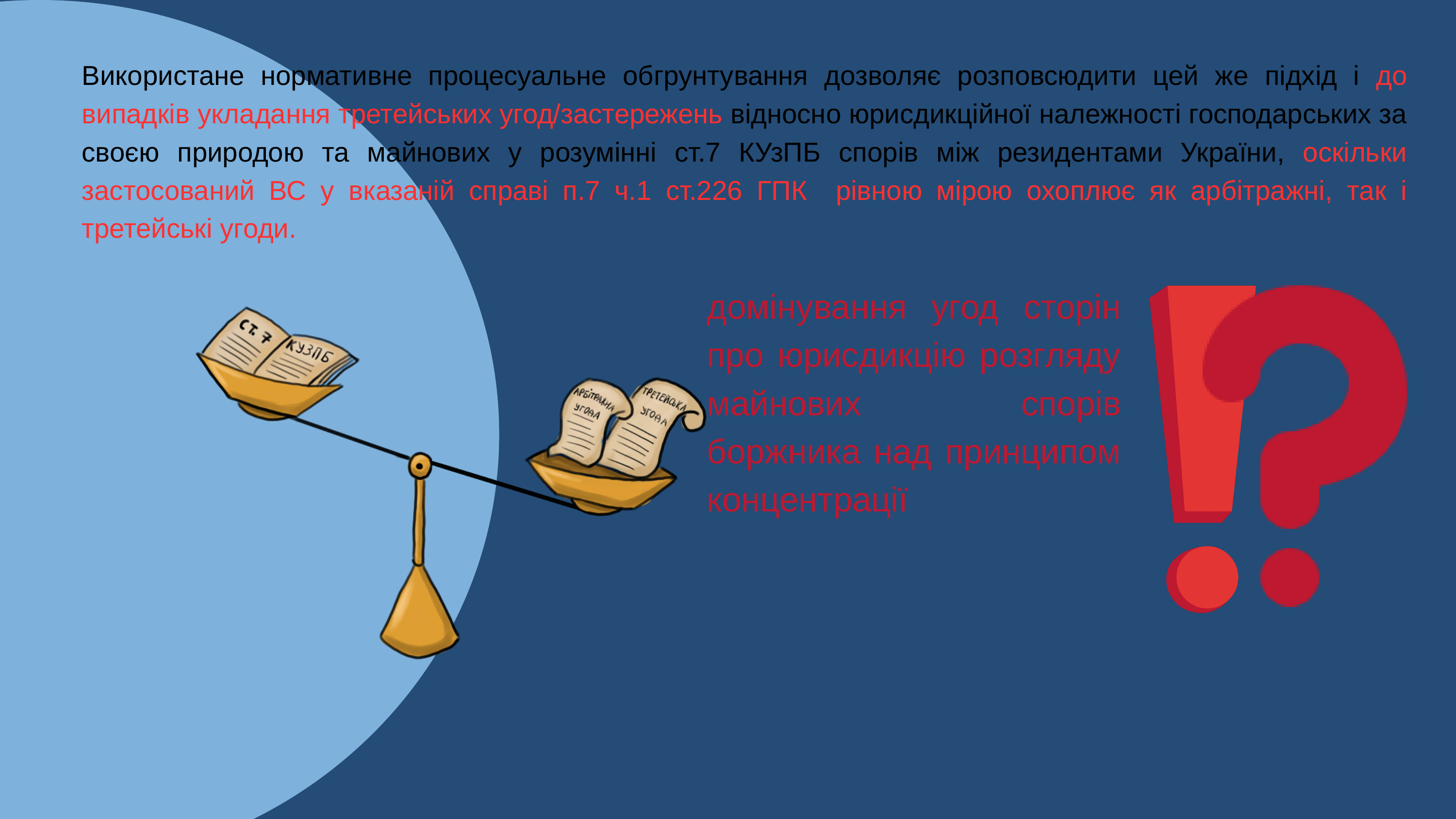

Використане нормативне процесуальне обгрунтування дозволяє розповсюдити цей же підхід і до випадків укладання третейських угод/застережень відносно юрисдикційної належності господарських за своєю природою та майнових у розумінні ст.7 КУзПБ спорів між резидентами України, оскільки застосований ВС у вказаній справі п.7 ч.1 ст.226 ГПК  рівною мірою охоплює як арбітражні, так і третейські угоди.

домінування угод сторін про юрисдикцію розгляду майнових спорів боржника над принципом концентрації